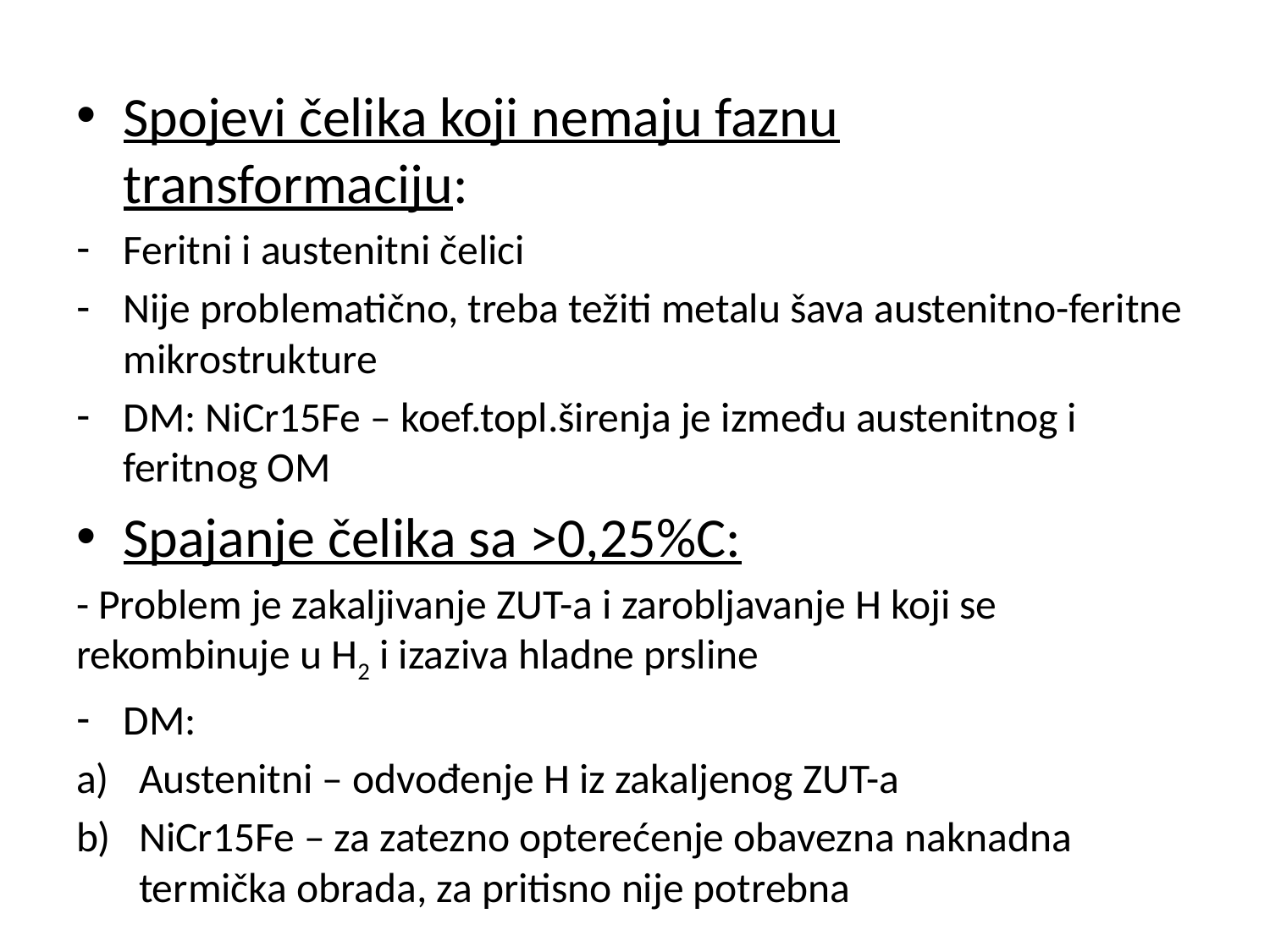

Spojevi čelika koji nemaju faznu transformaciju:
Feritni i austenitni čelici
Nije problematično, treba težiti metalu šava austenitno-feritne mikrostrukture
DM: NiCr15Fe – koef.topl.širenja je između austenitnog i feritnog OM
Spajanje čelika sa >0,25%C:
- Problem je zakaljivanje ZUT-a i zarobljavanje H koji se rekombinuje u H2 i izaziva hladne prsline
DM:
Austenitni – odvođenje H iz zakaljenog ZUT-a
NiCr15Fe – za zatezno opterećenje obavezna naknadna termička obrada, za pritisno nije potrebna